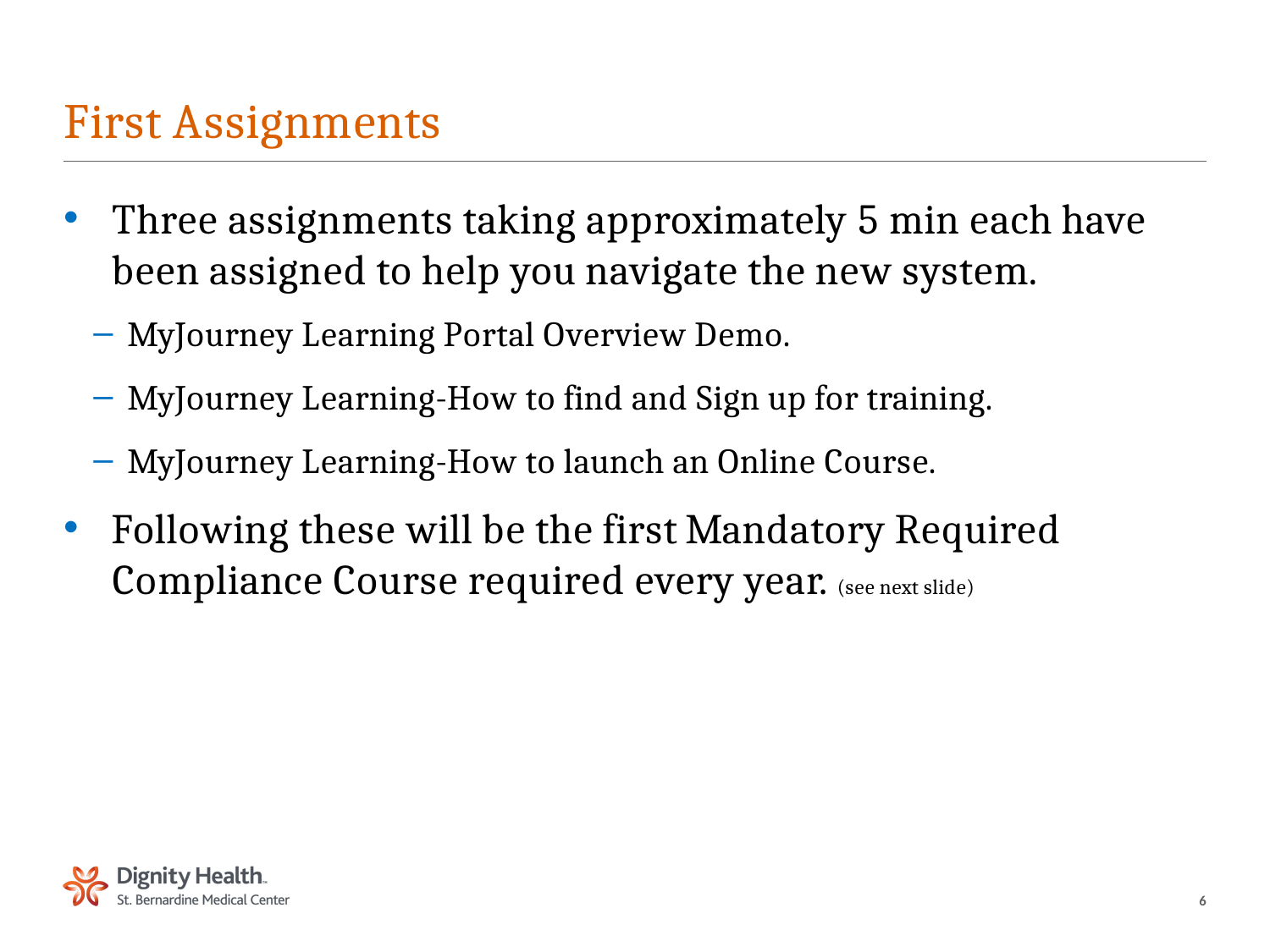

# First Assignments
Three assignments taking approximately 5 min each have been assigned to help you navigate the new system.
MyJourney Learning Portal Overview Demo.
MyJourney Learning-How to find and Sign up for training.
MyJourney Learning-How to launch an Online Course.
Following these will be the first Mandatory Required Compliance Course required every year. (see next slide)
6